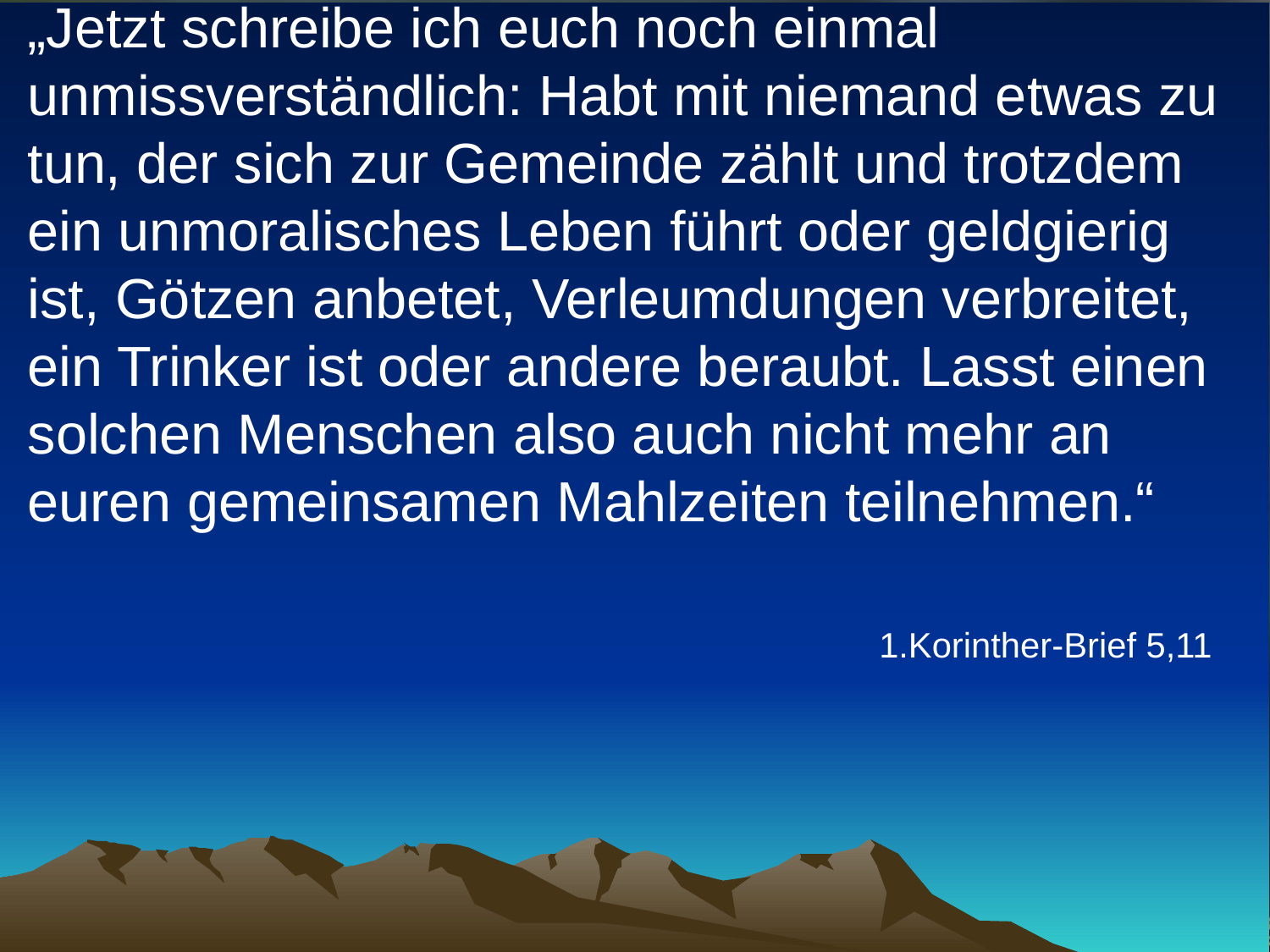

# „Jetzt schreibe ich euch noch einmal unmissverständlich: Habt mit niemand etwas zu tun, der sich zur Gemeinde zählt und trotzdem ein unmoralisches Leben führt oder geldgierig ist, Götzen anbetet, Verleumdungen verbreitet, ein Trinker ist oder andere beraubt. Lasst einen solchen Menschen also auch nicht mehr an euren gemeinsamen Mahlzeiten teilnehmen.“
1.Korinther-Brief 5,11